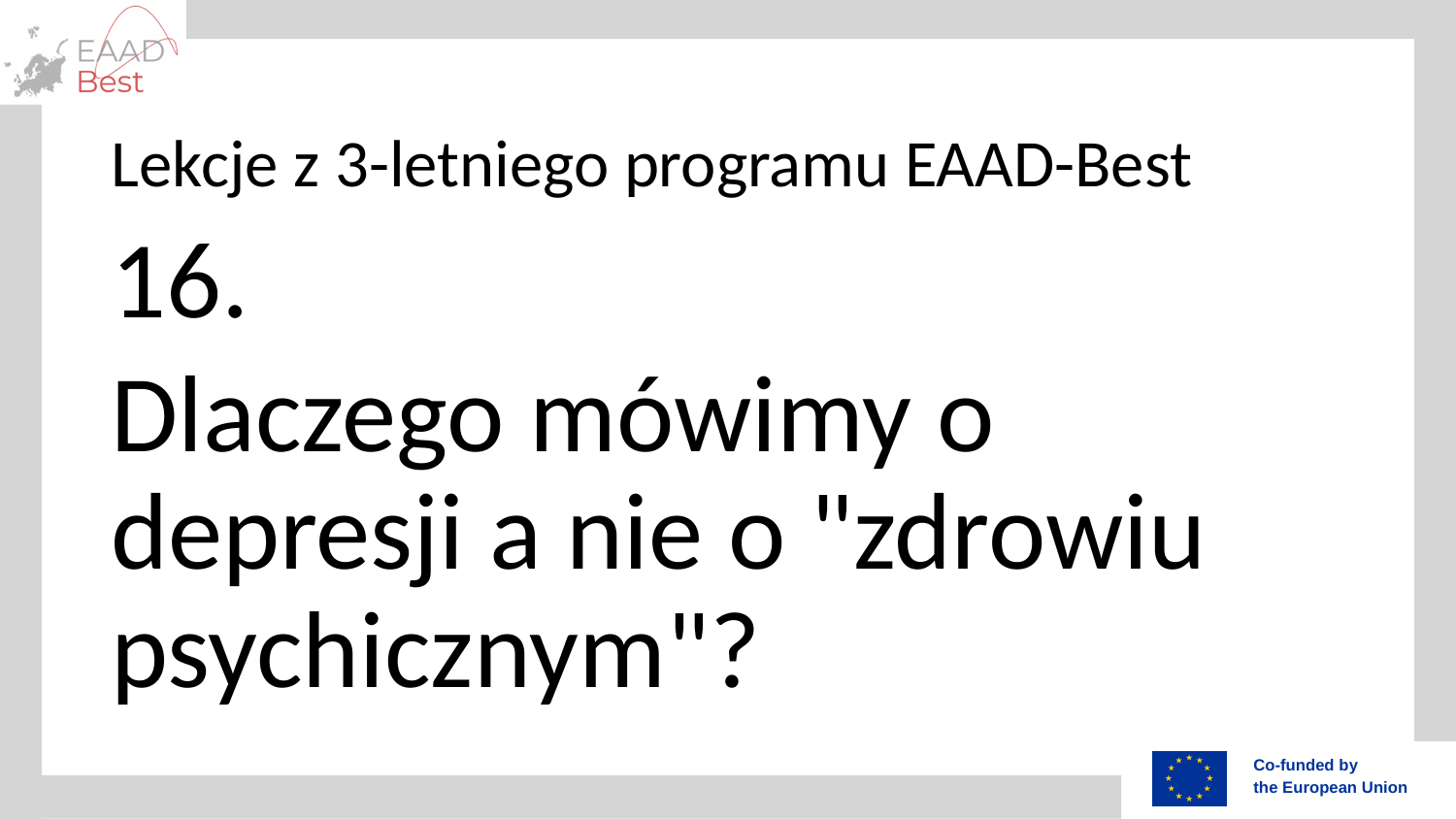

# Lekcje z 3-letniego programu EAAD-Best
16.
Dlaczego mówimy o depresji a nie o "zdrowiu psychicznym"?